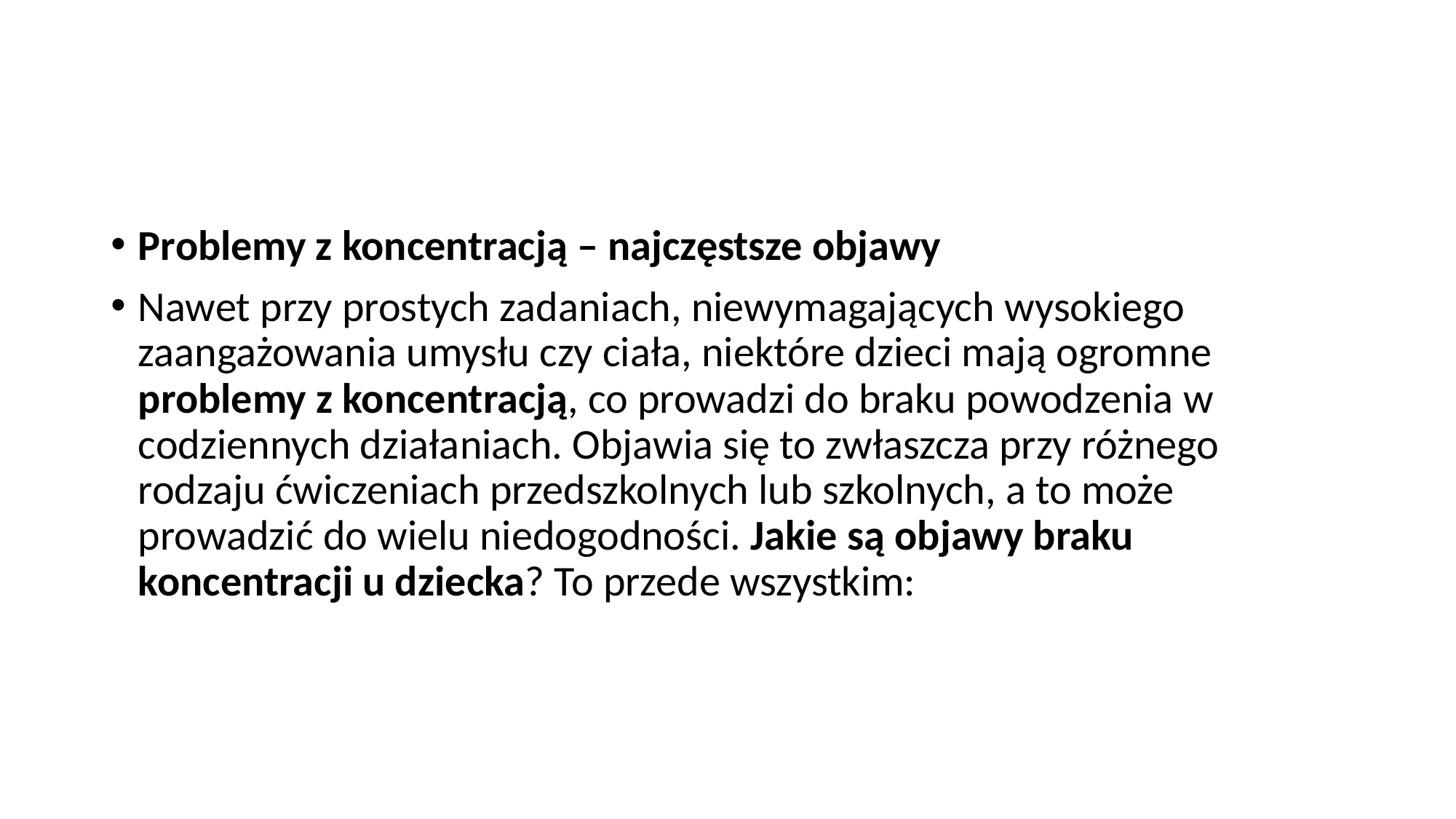

#
Problemy z koncentracją – najczęstsze objawy
Nawet przy prostych zadaniach, niewymagających wysokiego zaangażowania umysłu czy ciała, niektóre dzieci mają ogromne problemy z koncentracją, co prowadzi do braku powodzenia w codziennych działaniach. Objawia się to zwłaszcza przy różnego rodzaju ćwiczeniach przedszkolnych lub szkolnych, a to może prowadzić do wielu niedogodności. Jakie są objawy braku koncentracji u dziecka? To przede wszystkim: